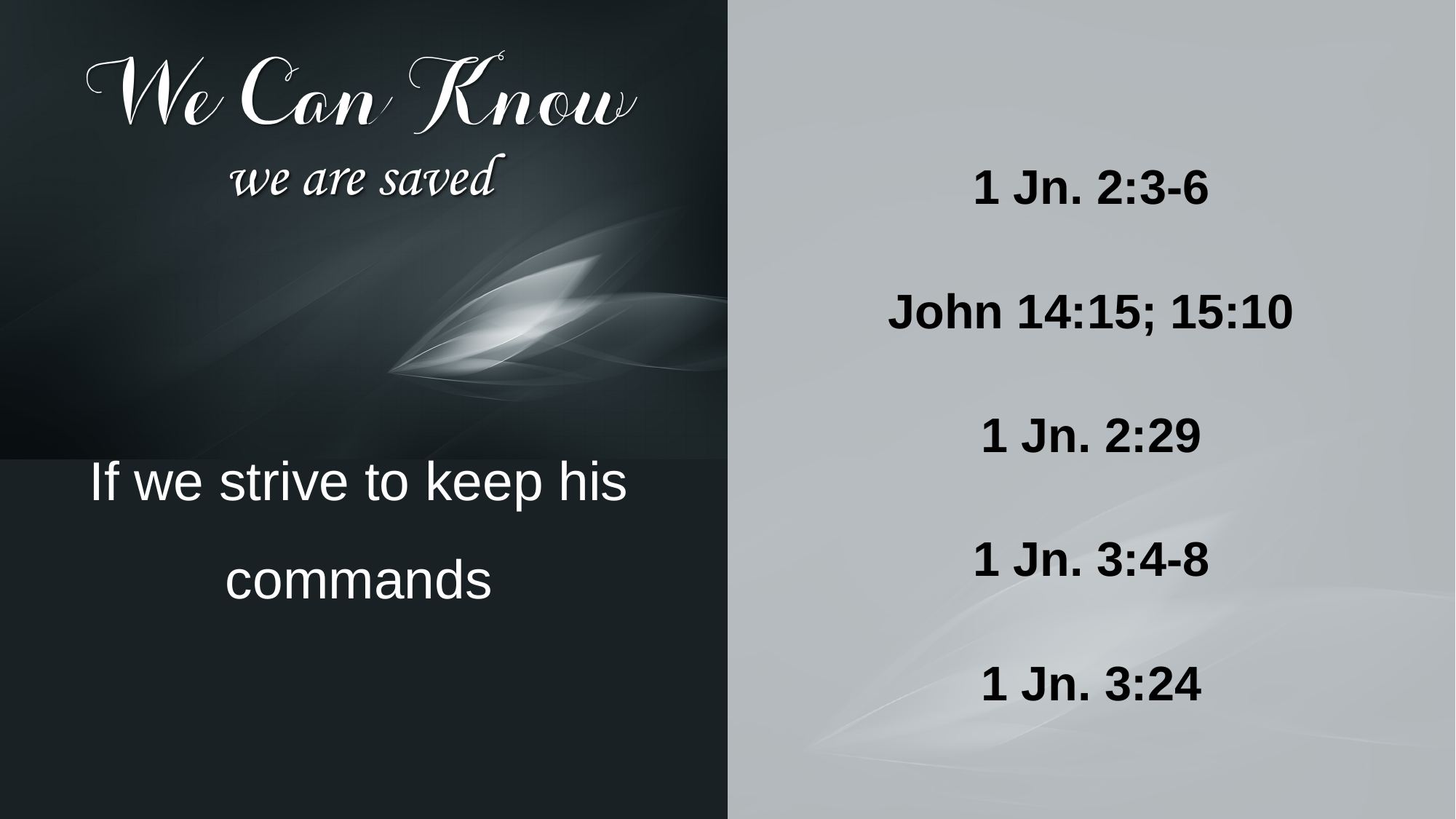

1 Jn. 2:3-6
John 14:15; 15:10
1 Jn. 2:29
1 Jn. 3:4-8
1 Jn. 3:24
If we strive to keep his commands